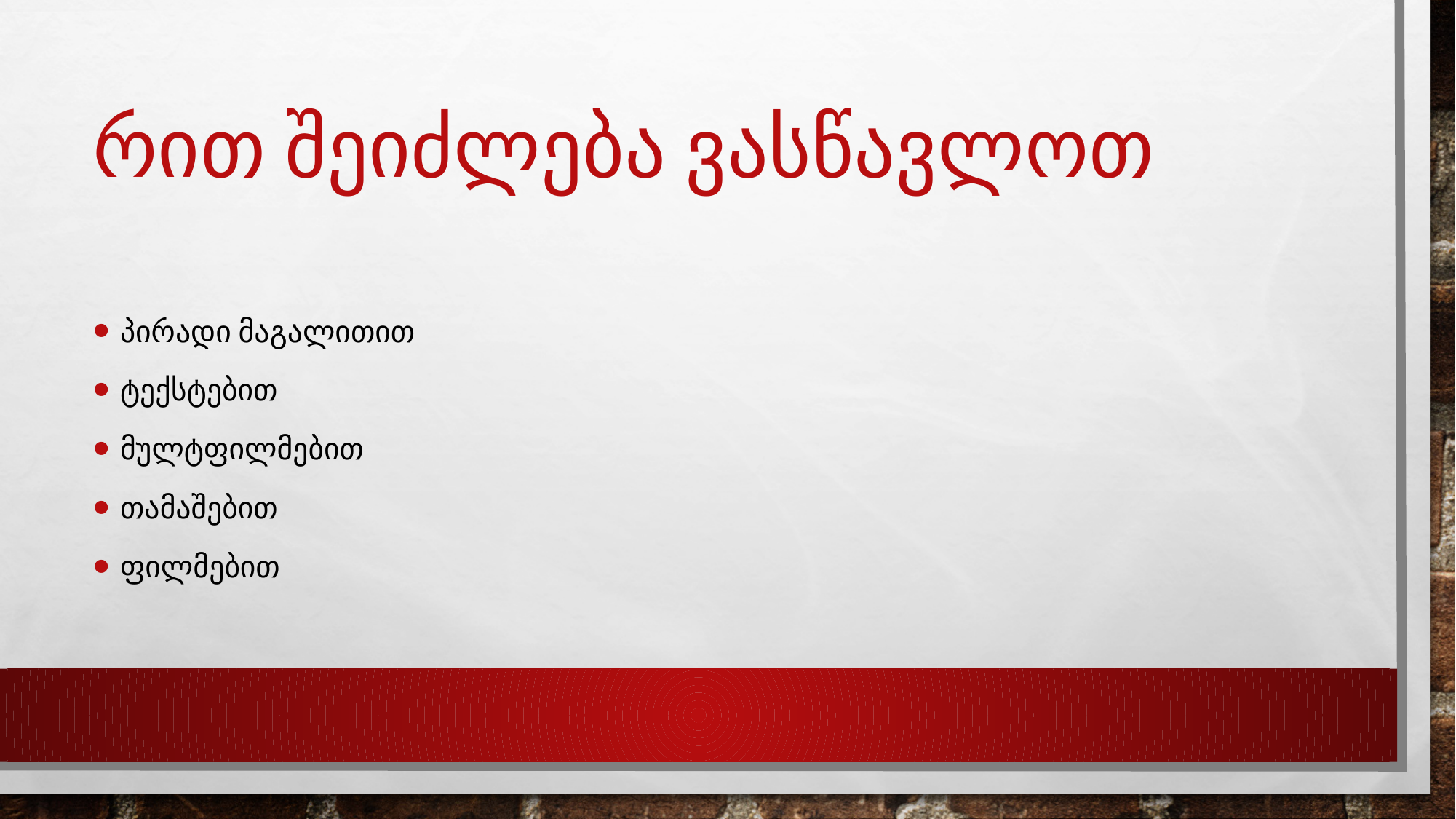

# რით შეიძლება ვასწავლოთ
პირადი მაგალითით
ტექსტებით
მულტფილმებით
თამაშებით
ფილმებით